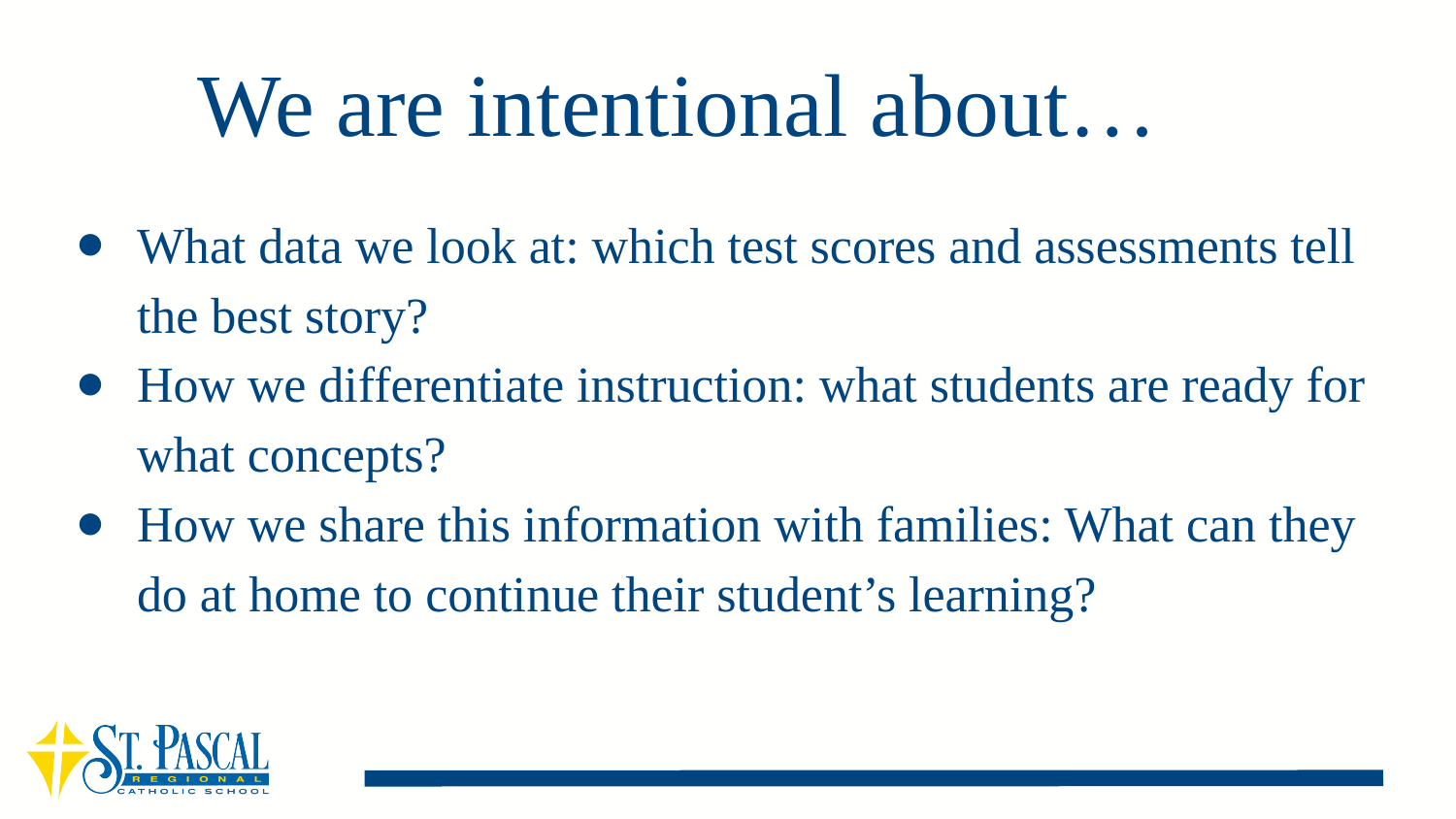

# We are intentional about…
What data we look at: which test scores and assessments tell the best story?
How we differentiate instruction: what students are ready for what concepts?
How we share this information with families: What can they do at home to continue their student’s learning?